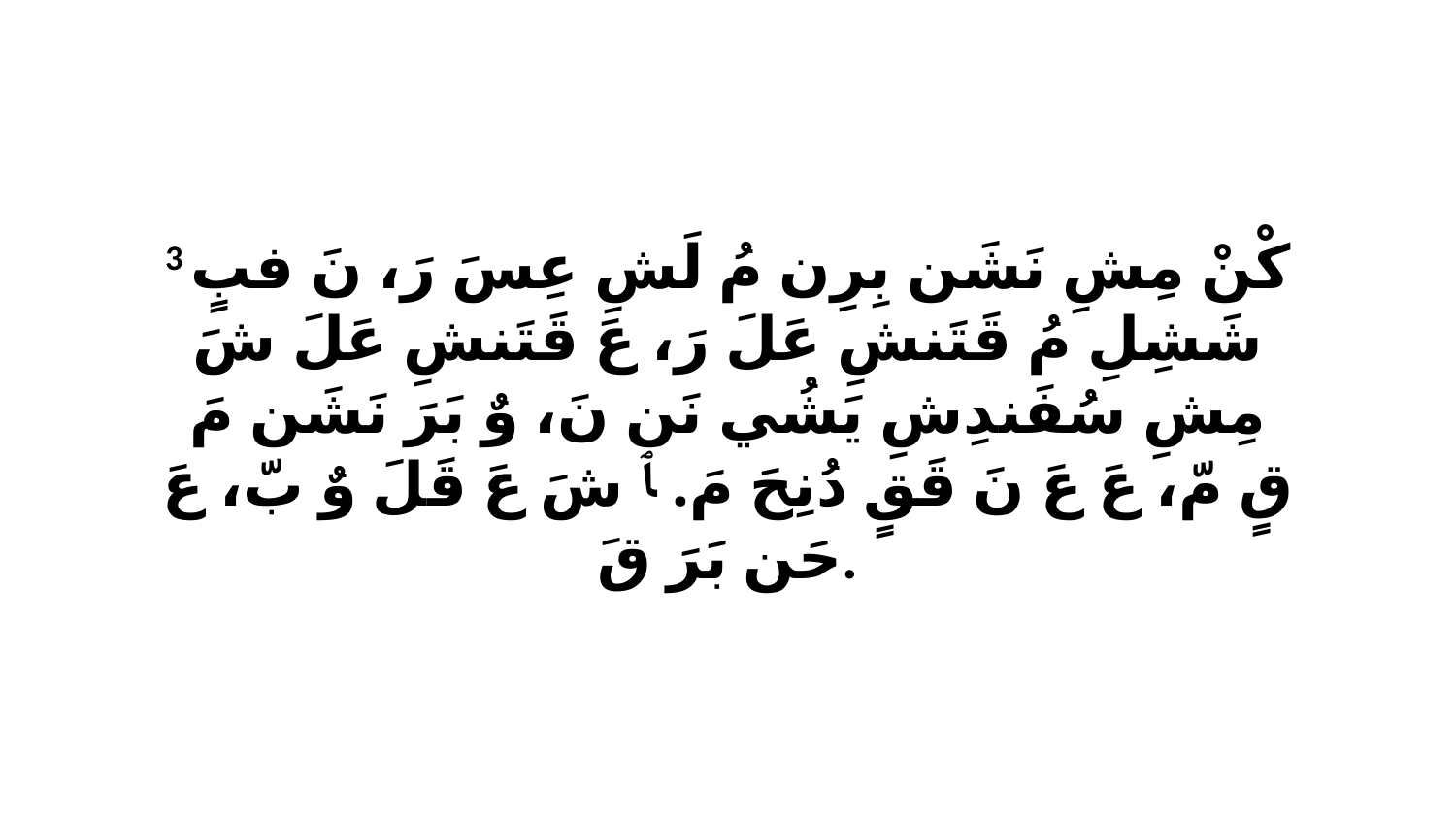

3 كْنْ مِشِ نَشَن بِرِن مُ لَشِ عِسَ رَ، نَ فبٍ شَشِلِ مُ قَتَنشِ عَلَ رَ، عَ قَتَنشِ عَلَ شَ مِشِ سُفَندِشِ يَشُي نَن نَ، وٌ بَرَ نَشَن مَ قٍ مّ، عَ عَ نَ قَقٍ دُنِحَ مَ. ﭑ شَ عَ قَلَ وٌ بّ، عَ حَن بَرَ قَ.